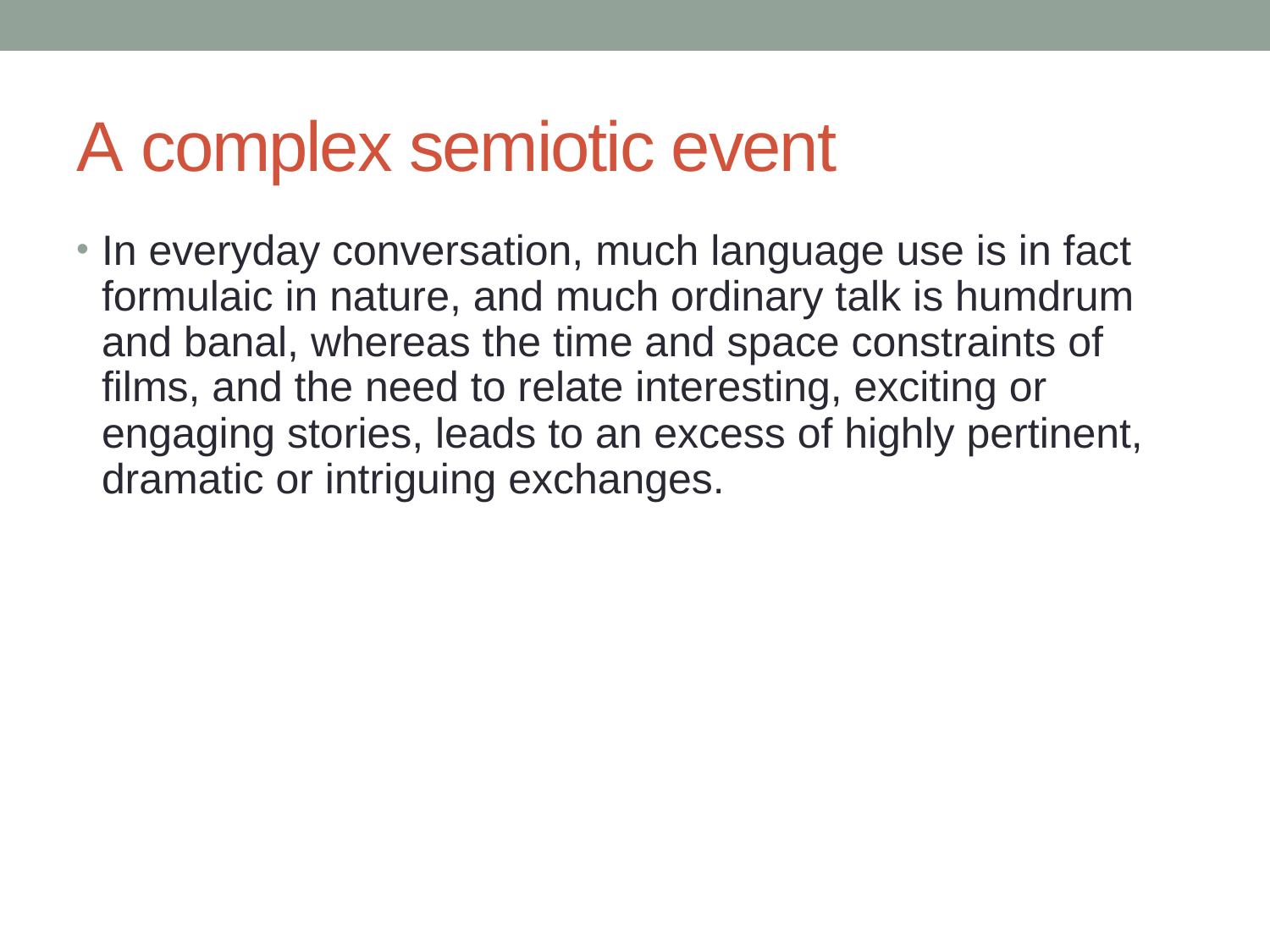

# A complex semiotic event
In everyday conversation, much language use is in fact formulaic in nature, and much ordinary talk is humdrum and banal, whereas the time and space constraints of films, and the need to relate interesting, exciting or engaging stories, leads to an excess of highly pertinent, dramatic or intriguing exchanges.